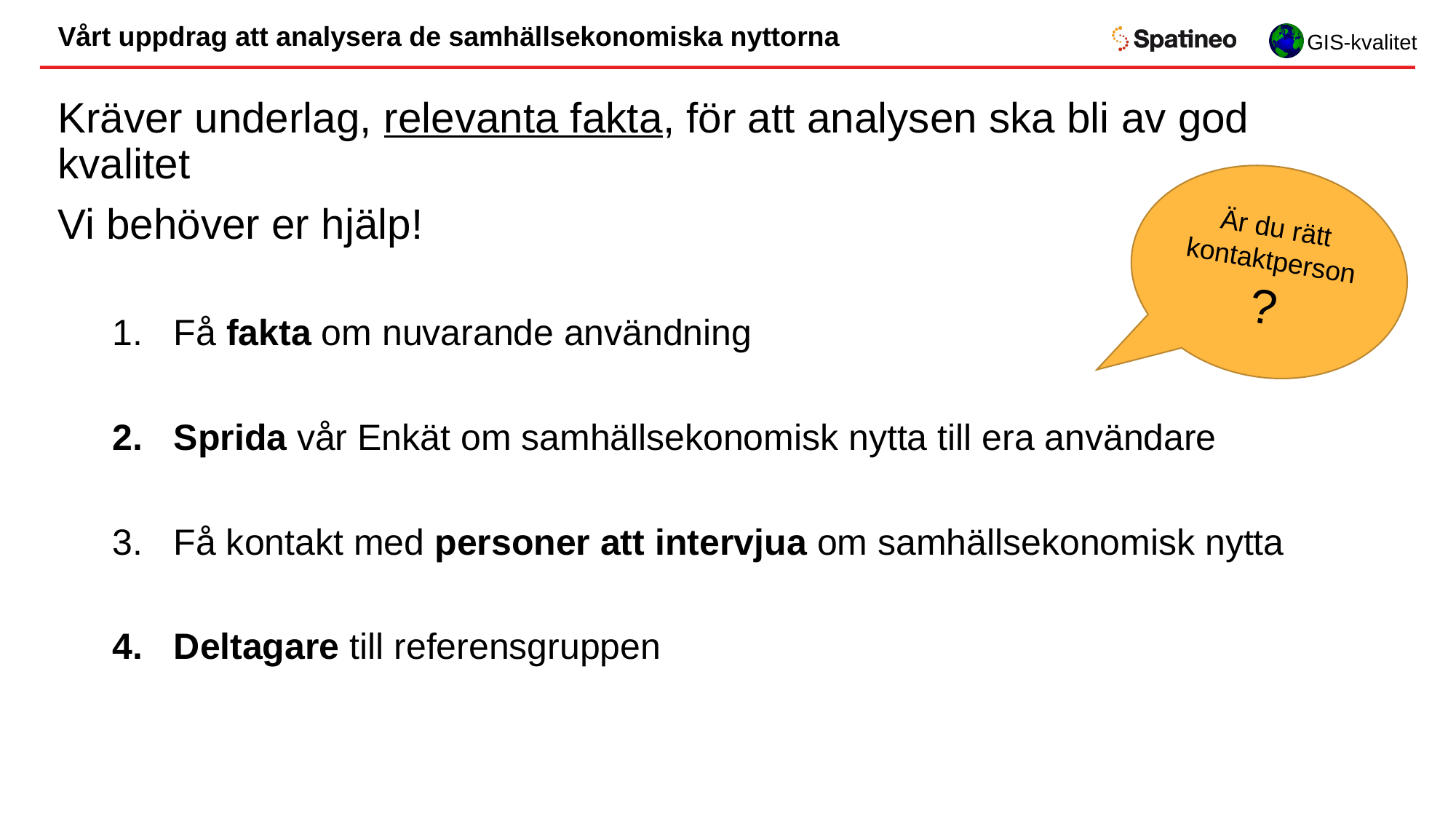

# Vårt uppdrag att analysera de samhällsekonomiska nyttorna
Kräver underlag, relevanta fakta, för att analysen ska bli av god kvalitet
Vi behöver er hjälp!

Få fakta om nuvarande användning

Sprida vår Enkät om samhällsekonomisk nytta till era användare

Få kontakt med personer att intervjua om samhällsekonomisk nytta

Deltagare till referensgruppen
Är du rätt kontaktperson?